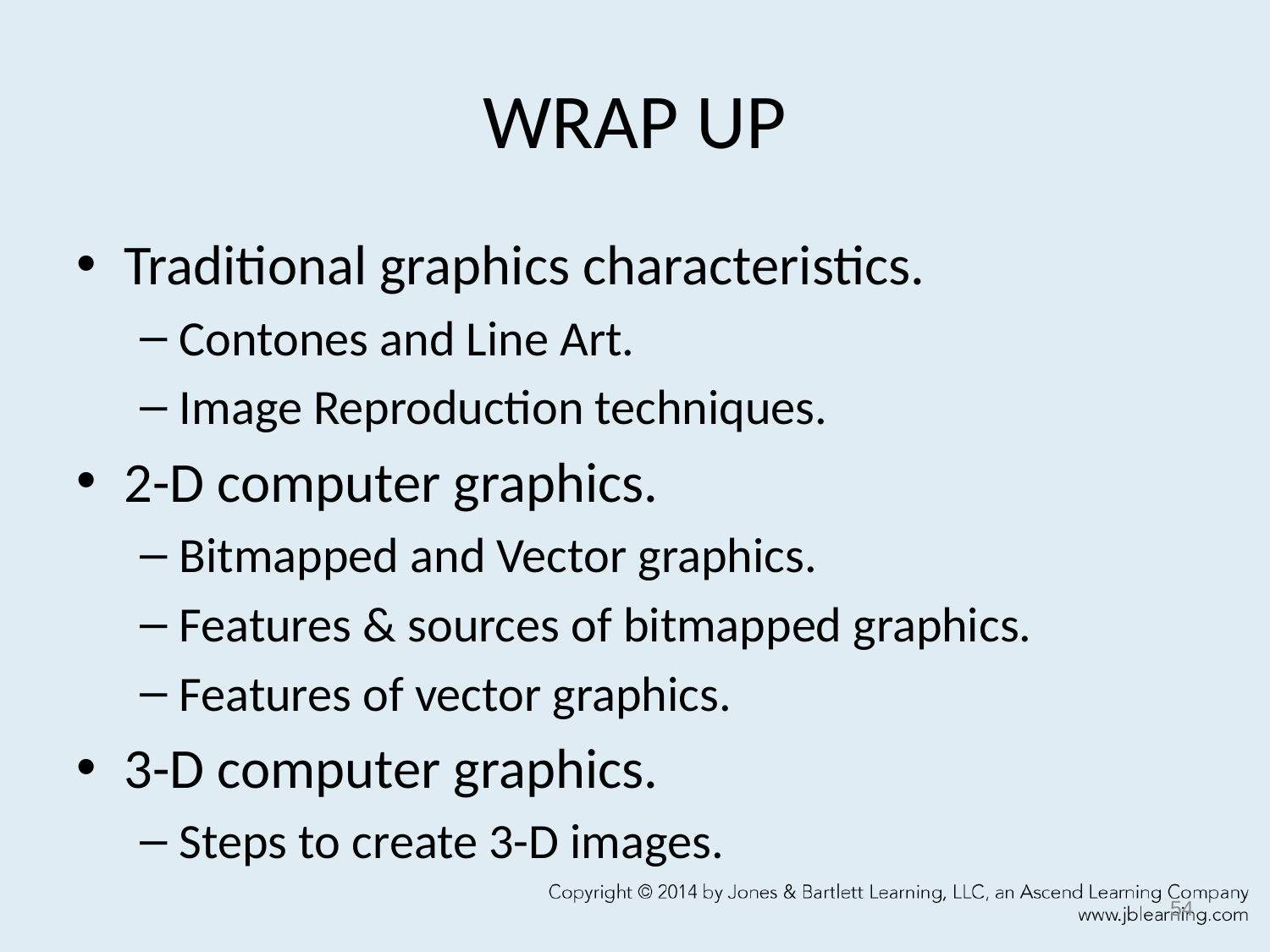

# WRAP UP
Traditional graphics characteristics.
Contones and Line Art.
Image Reproduction techniques.
2-D computer graphics.
Bitmapped and Vector graphics.
Features & sources of bitmapped graphics.
Features of vector graphics.
3-D computer graphics.
Steps to create 3-D images.
54